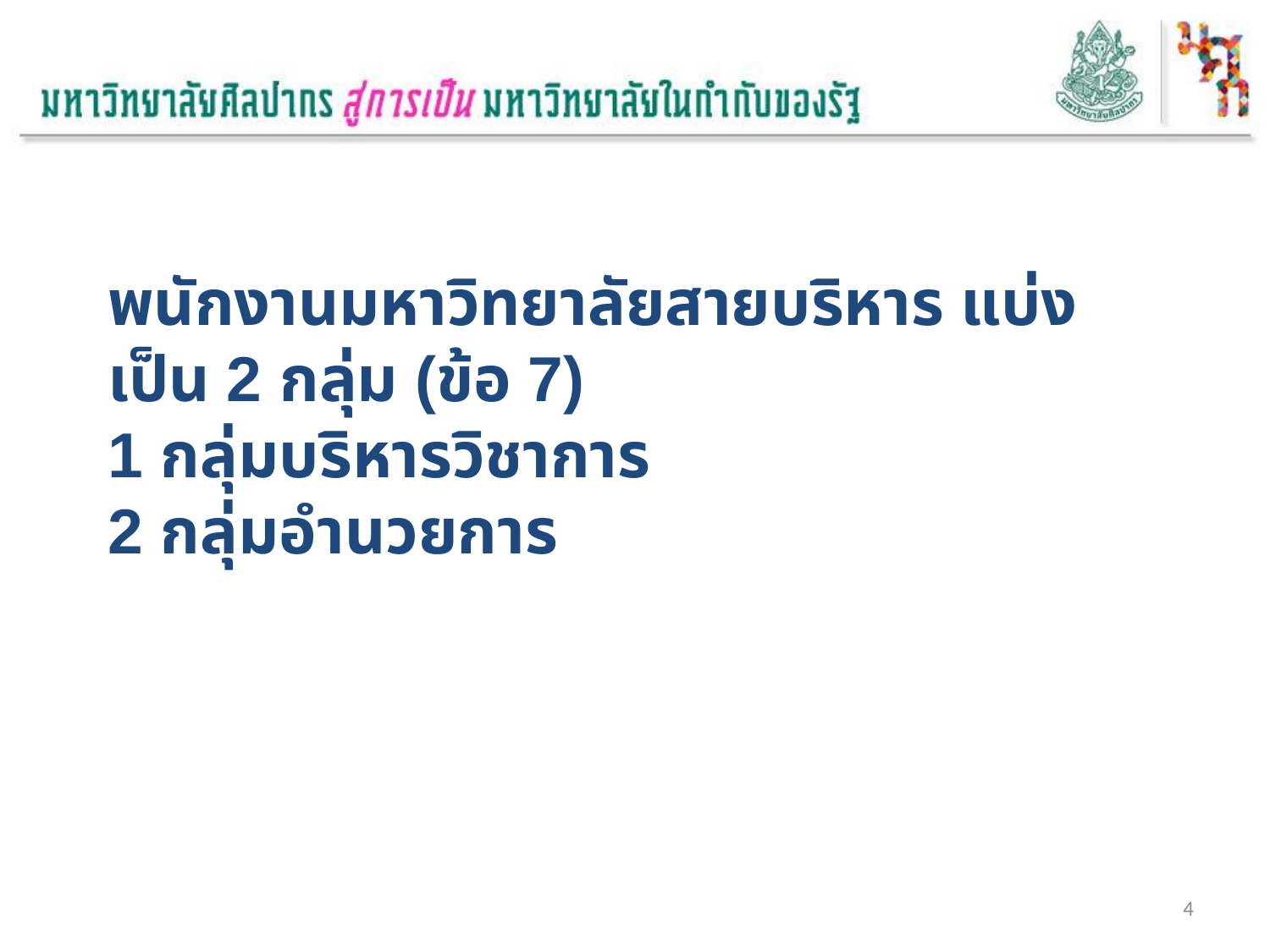

พนักงานมหาวิทยาลัยสายบริหาร แบ่งเป็น 2 กลุ่ม (ข้อ 7)
1 กลุ่มบริหารวิชาการ
2 กลุ่มอำนวยการ
4